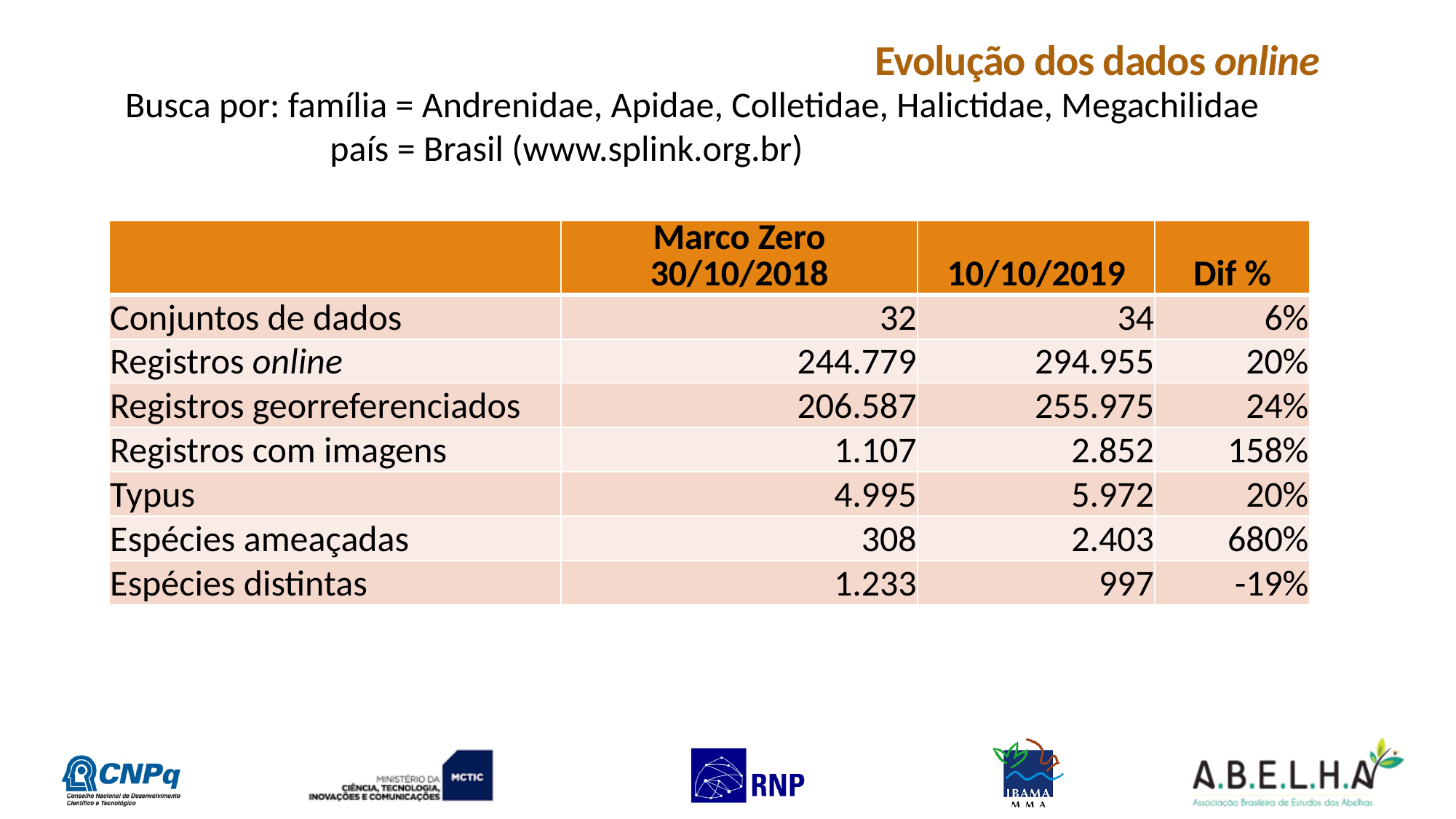

# Evolução dos dados online
Busca por: família = Andrenidae, Apidae, Colletidae, Halictidae, Megachilidae
                         país = Brasil (www.splink.org.br)
|  | Marco Zero 30/10/2018 | 10/10/2019 | Dif % |
| --- | --- | --- | --- |
| Conjuntos de dados | 32 | 34 | 6% |
| Registros online | 244.779 | 294.955 | 20% |
| Registros georreferenciados | 206.587 | 255.975 | 24% |
| Registros com imagens | 1.107 | 2.852 | 158% |
| Typus | 4.995 | 5.972 | 20% |
| Espécies ameaçadas | 308 | 2.403 | 680% |
| Espécies distintas | 1.233 | 997 | -19% |